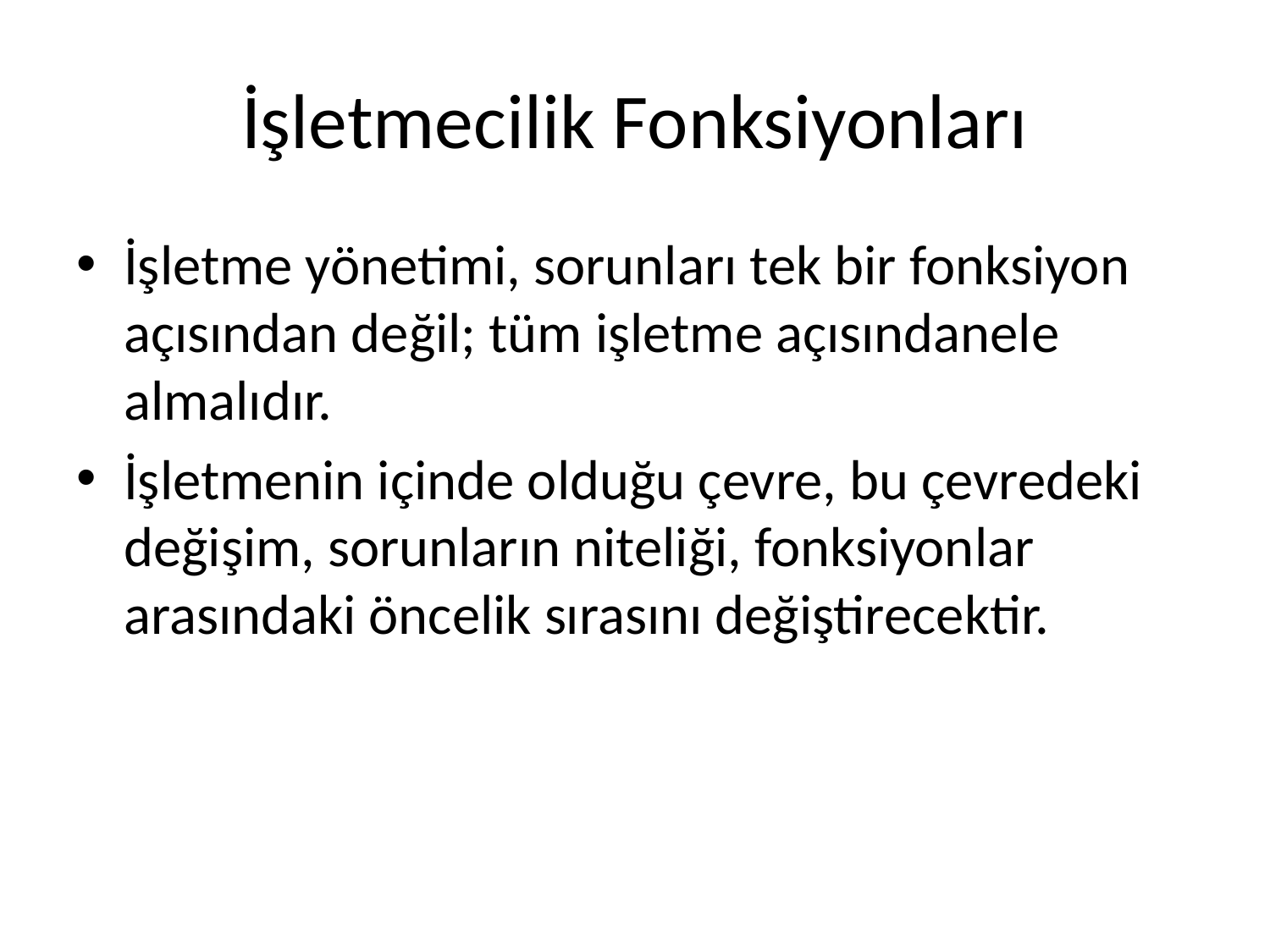

# İşletmecilik Fonksiyonları
İşletme yönetimi, sorunları tek bir fonksiyon açısından değil; tüm işletme açısındanele almalıdır.
İşletmenin içinde olduğu çevre, bu çevredeki değişim, sorunların niteliği, fonksiyonlar arasındaki öncelik sırasını değiştirecektir.